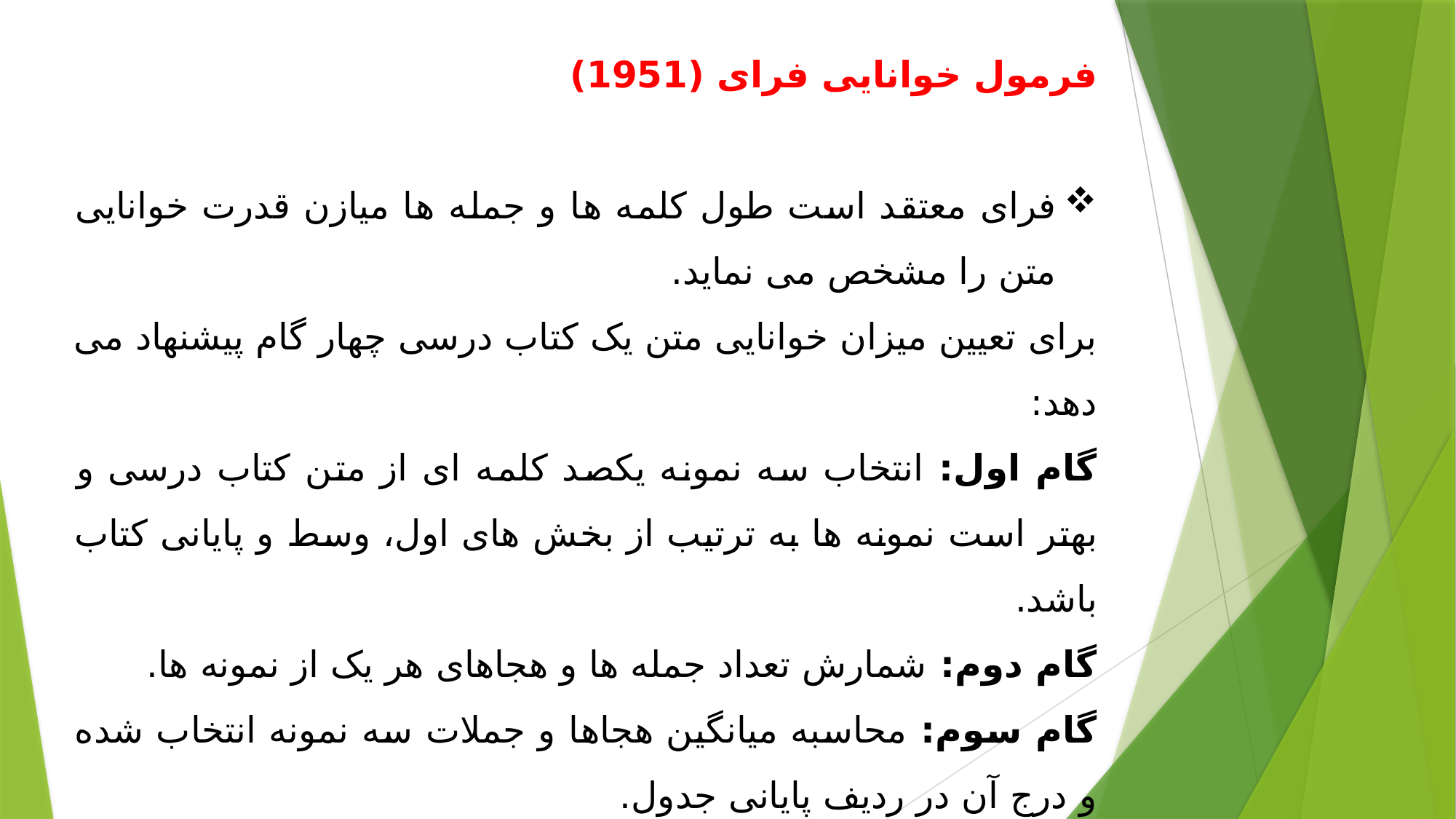

فرمول خوانایی فرای (1951)

فرای معتقد است طول کلمه ها و جمله ها میازن قدرت خوانایی متن را مشخص می نماید.
برای تعیین میزان خوانایی متن یک کتاب درسی چهار گام پیشنهاد می دهد:
گام اول: انتخاب سه نمونه یکصد کلمه ای از متن کتاب درسی و بهتر است نمونه ها به ترتیب از بخش های اول، وسط و پایانی کتاب باشد.
گام دوم: شمارش تعداد جمله ها و هجاهای هر یک از نمونه ها.
گام سوم: محاسبه میانگین هجاها و جملات سه نمونه انتخاب شده و درج آن در ردیف پایانی جدول.
گام چهارم: جا گذاری میانگین هجاها و جمله های جدول در دو محور افقی و عمودی نمودار فرای.